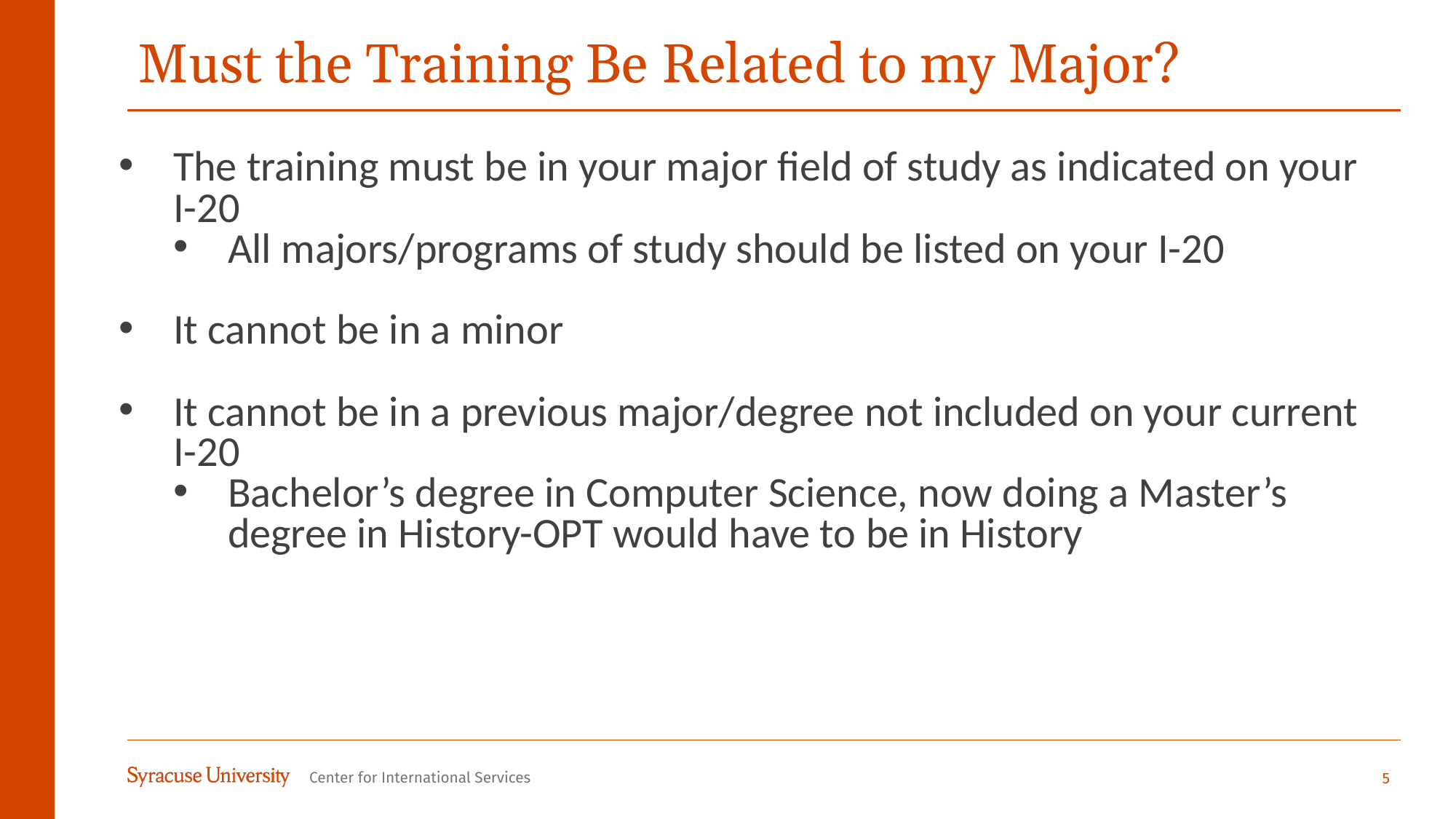

# Must the Training Be Related to my Major?
The training must be in your major field of study as indicated on your I-20
All majors/programs of study should be listed on your I-20

It cannot be in a minor

It cannot be in a previous major/degree not included on your current I-20
Bachelor’s degree in Computer Science, now doing a Master’s degree in History-OPT would have to be in History

5
Center for International Services